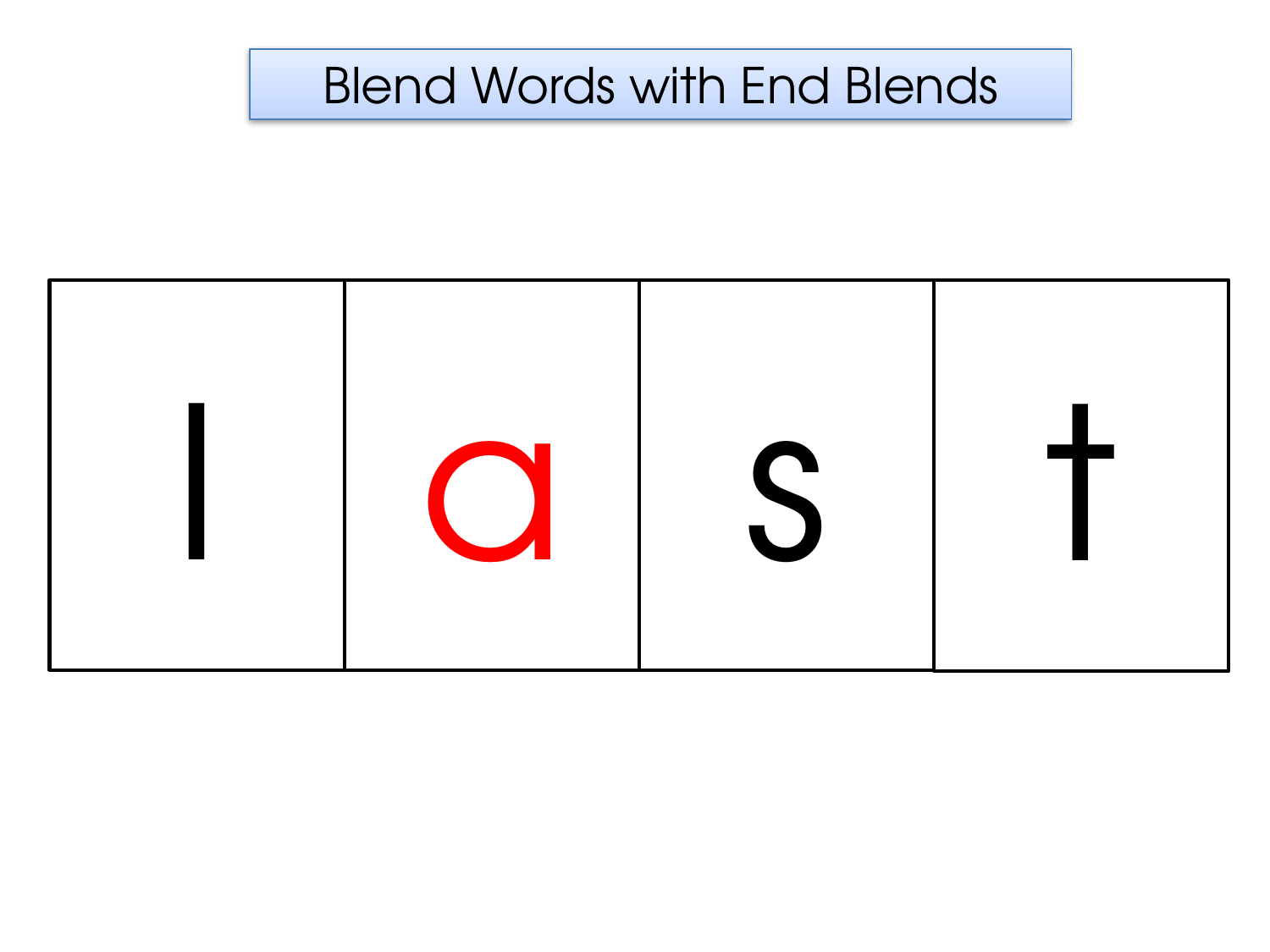

Blend Words with End Blends
l
a
s
t